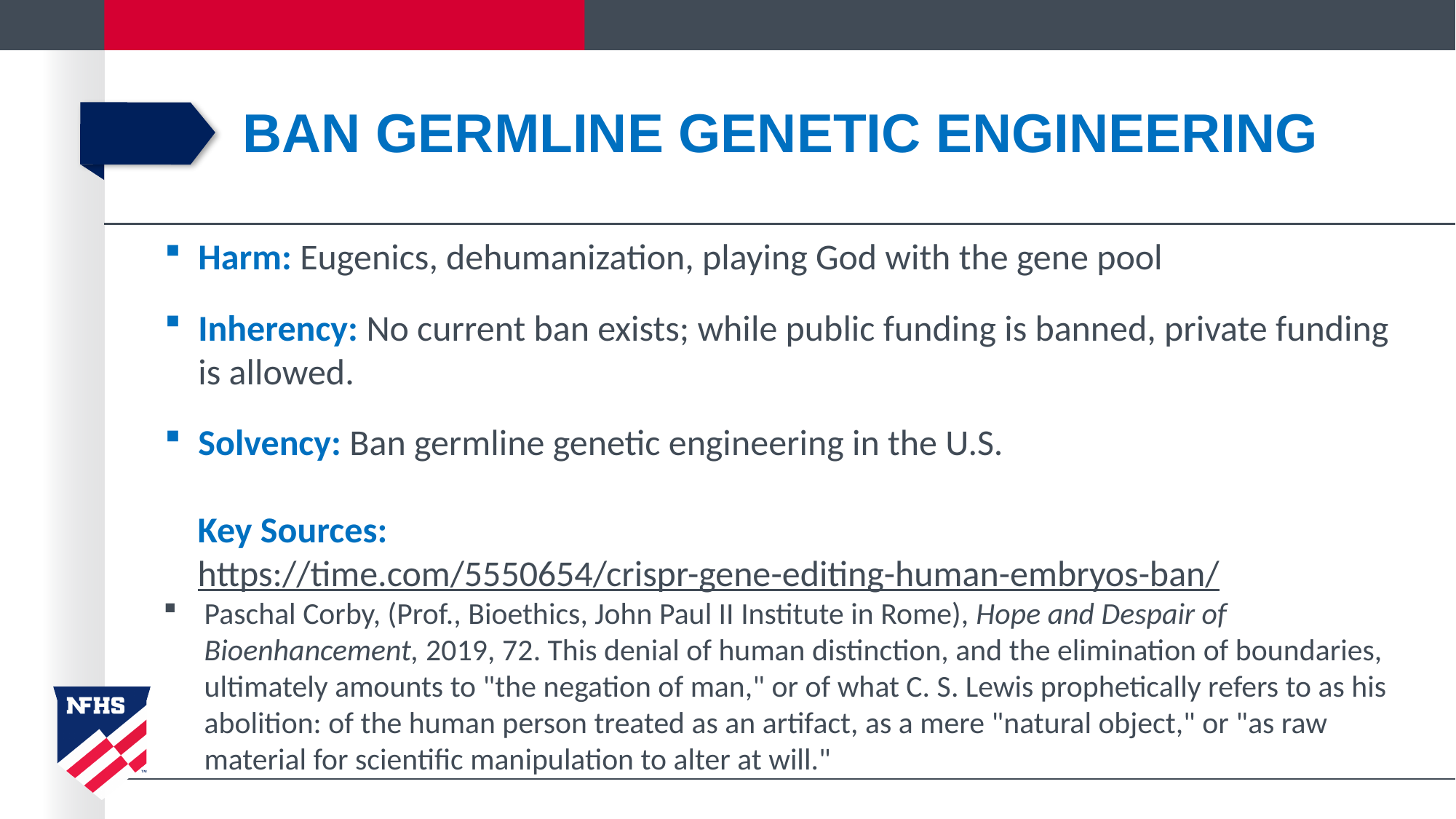

# Ban Germline Genetic Engineering
Harm: Eugenics, dehumanization, playing God with the gene pool
Inherency: No current ban exists; while public funding is banned, private funding is allowed.
Solvency: Ban germline genetic engineering in the U.S.

Key Sources: https://time.com/5550654/crispr-gene-editing-human-embryos-ban/
Paschal Corby, (Prof., Bioethics, John Paul II Institute in Rome), Hope and Despair of Bioenhancement, 2019, 72. This denial of human distinction, and the elimination of boundaries, ultimately amounts to "the negation of man," or of what C. S. Lewis prophetically refers to as his abolition: of the human person treated as an artifact, as a mere "natural object," or "as raw material for scientific manipulation to alter at will."